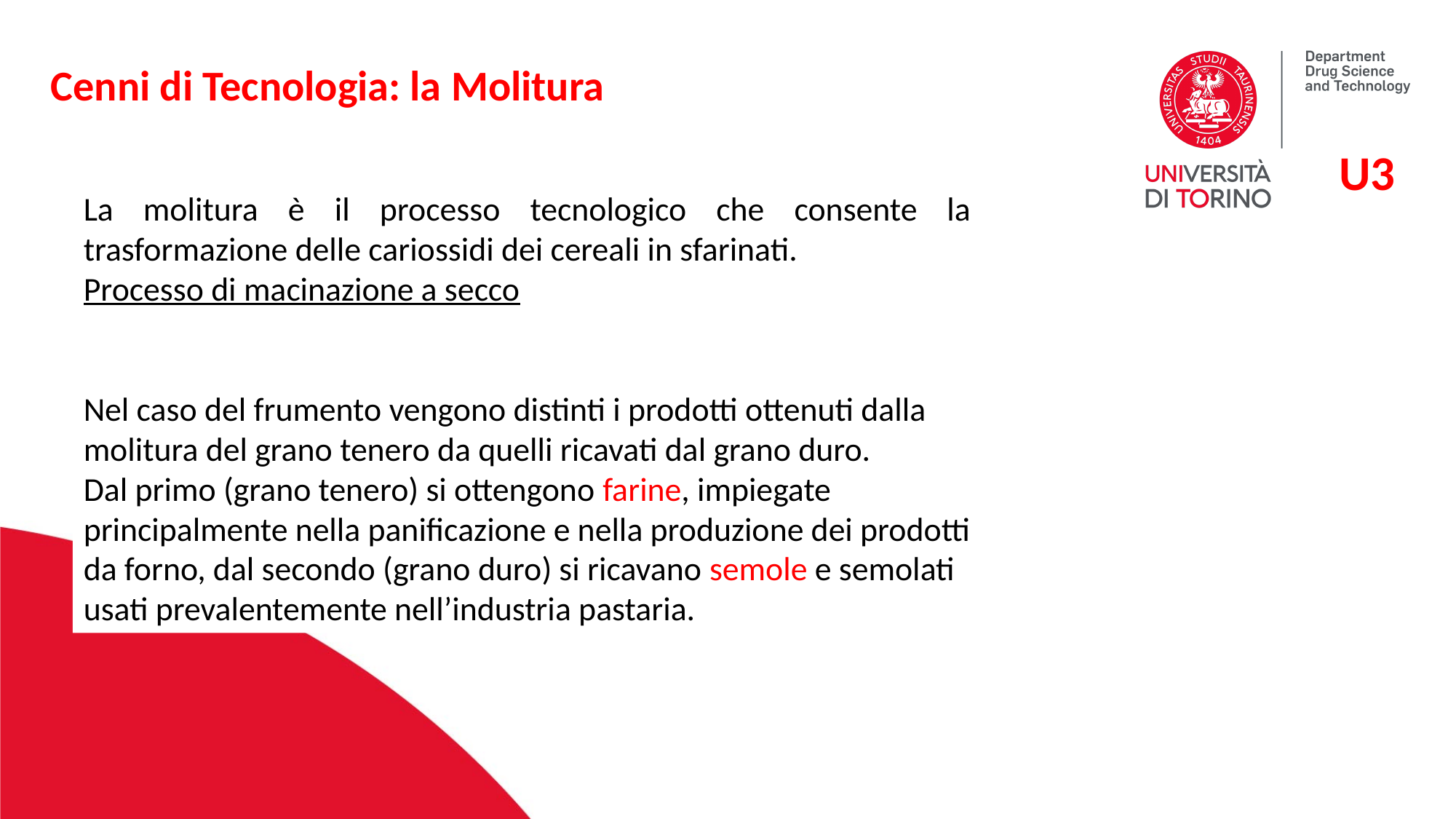

Cenni di Tecnologia: la Molitura
U3
La molitura è il processo tecnologico che consente la trasformazione delle cariossidi dei cereali in sfarinati.
Processo di macinazione a secco

Nel caso del frumento vengono distinti i prodotti ottenuti dalla molitura del grano tenero da quelli ricavati dal grano duro.
Dal primo (grano tenero) si ottengono farine, impiegate principalmente nella panificazione e nella produzione dei prodotti da forno, dal secondo (grano duro) si ricavano semole e semolati usati prevalentemente nell’industria pastaria.